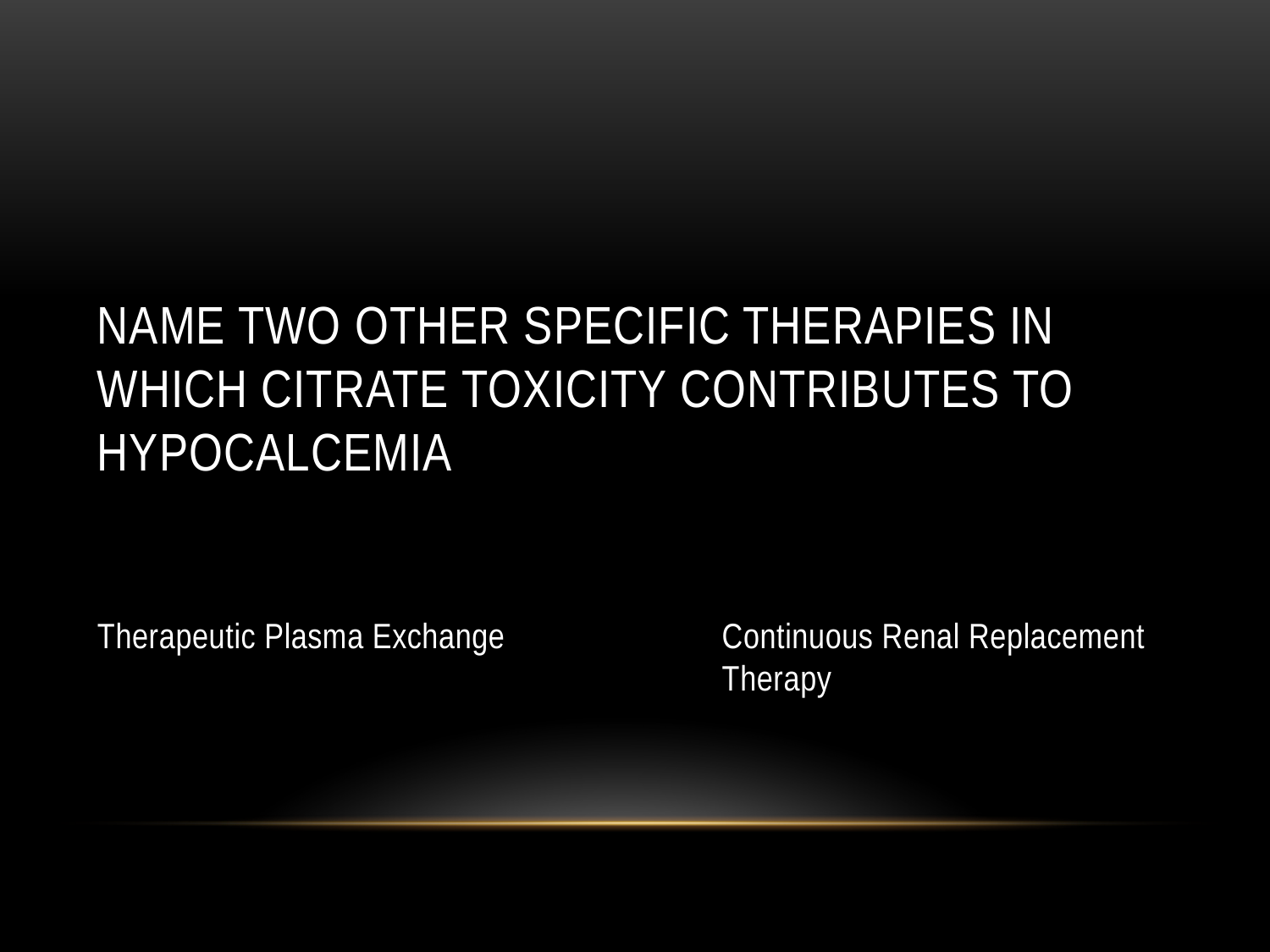

# Name two other specific therapies in which citrate toxicity contributes to Hypocalcemia
Therapeutic Plasma Exchange
Continuous Renal Replacement Therapy